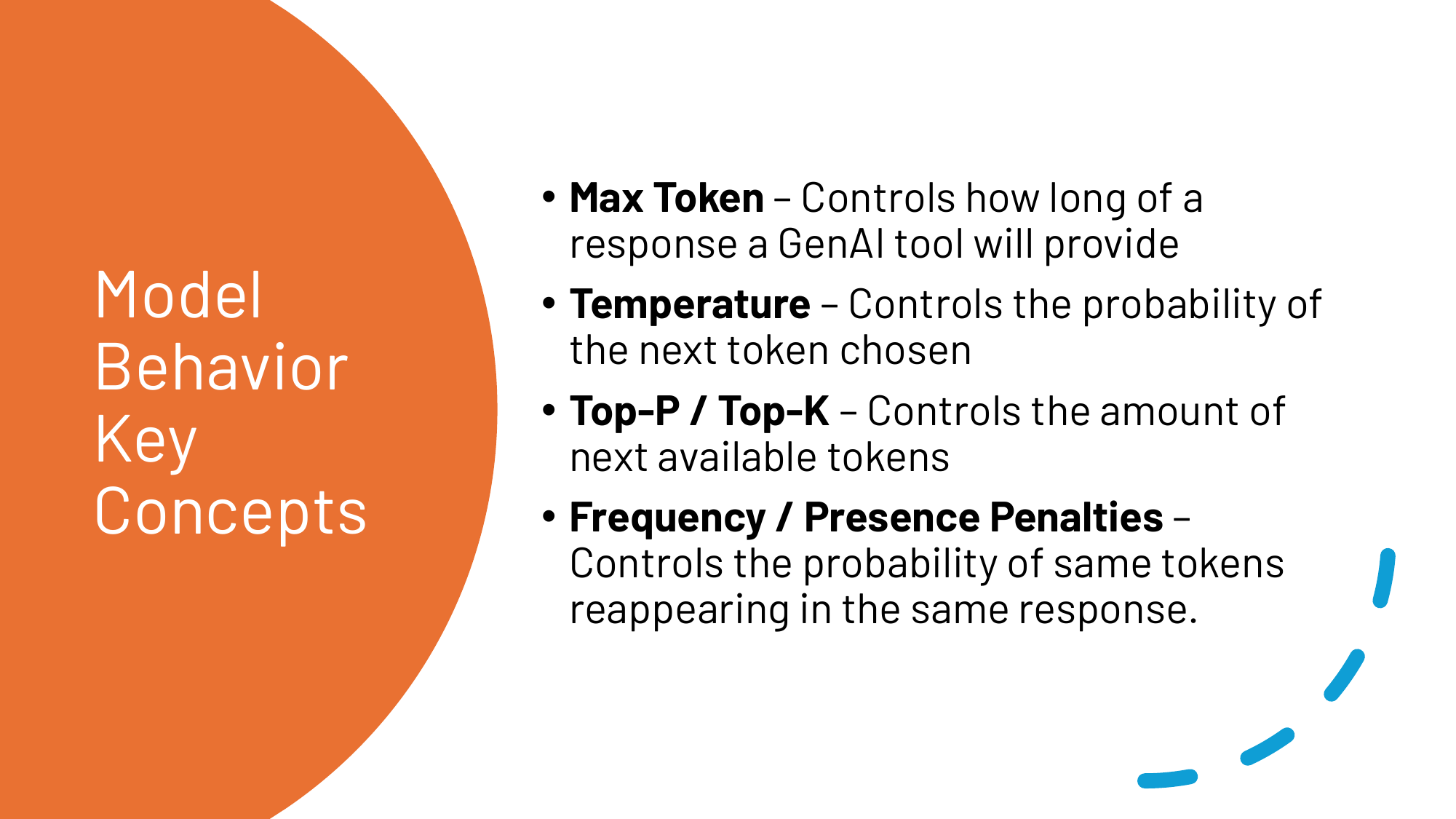

Max Token – Controls how long of a response a GenAI tool will provide
Temperature – Controls the probability of the next token chosen
Top-P / Top-K – Controls the amount of next available tokens
Frequency / Presence Penalties – Controls the probability of same tokens reappearing in the same response.
# Model Behavior Key Concepts